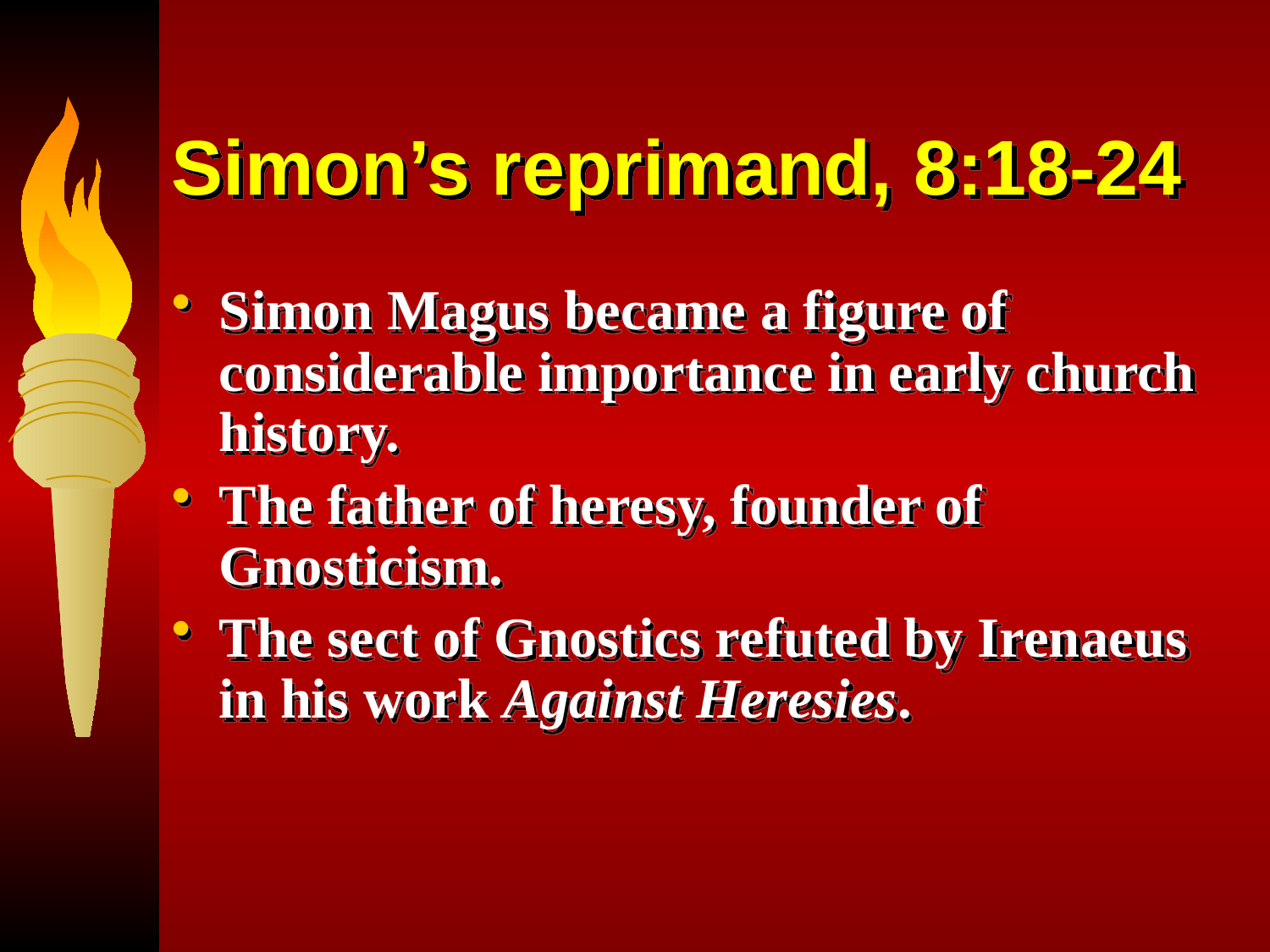

# Simon’s reprimand, 8:18-24
Simon Magus became a figure of considerable importance in early church history.
The father of heresy, founder of Gnosticism.
The sect of Gnostics refuted by Irenaeus in his work Against Heresies.